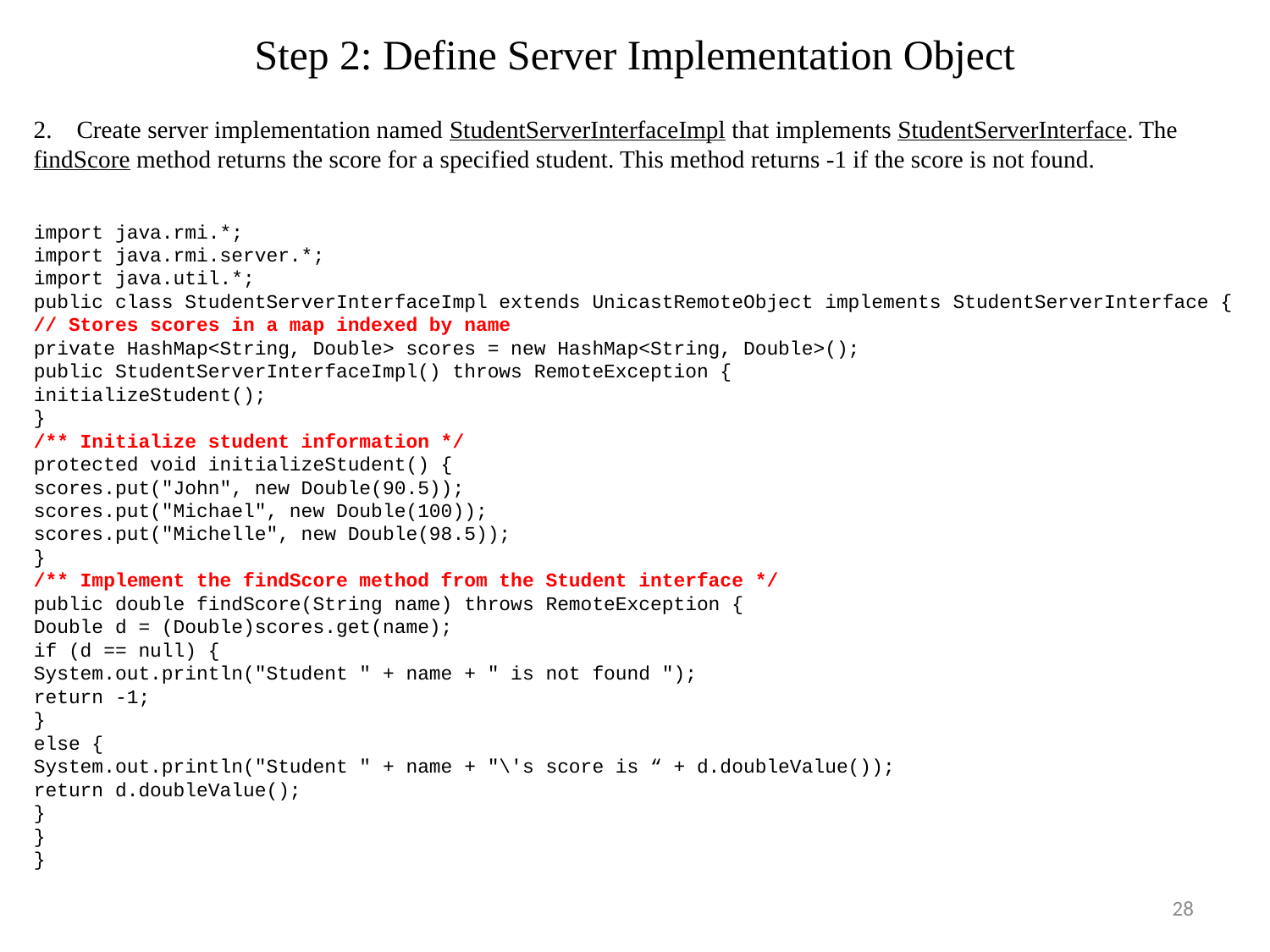

# Step 2: Define Server Implementation Object
2.    Create server implementation named StudentServerInterfaceImpl that implements StudentServerInterface. The findScore method returns the score for a specified student. This method returns -1 if the score is not found.
import java.rmi.*;
import java.rmi.server.*;
import java.util.*;
public class StudentServerInterfaceImpl extends UnicastRemoteObject implements StudentServerInterface {
// Stores scores in a map indexed by name
private HashMap<String, Double> scores = new HashMap<String, Double>();
public StudentServerInterfaceImpl() throws RemoteException {
initializeStudent();
}
/** Initialize student information */
protected void initializeStudent() {
scores.put("John", new Double(90.5));
scores.put("Michael", new Double(100));
scores.put("Michelle", new Double(98.5));
}
/** Implement the findScore method from the Student interface */
public double findScore(String name) throws RemoteException {
Double d = (Double)scores.get(name);
if (d == null) {
System.out.println("Student " + name + " is not found ");
return -1;
}
else {
System.out.println("Student " + name + "\'s score is “ + d.doubleValue());
return d.doubleValue();
}
}
}
28